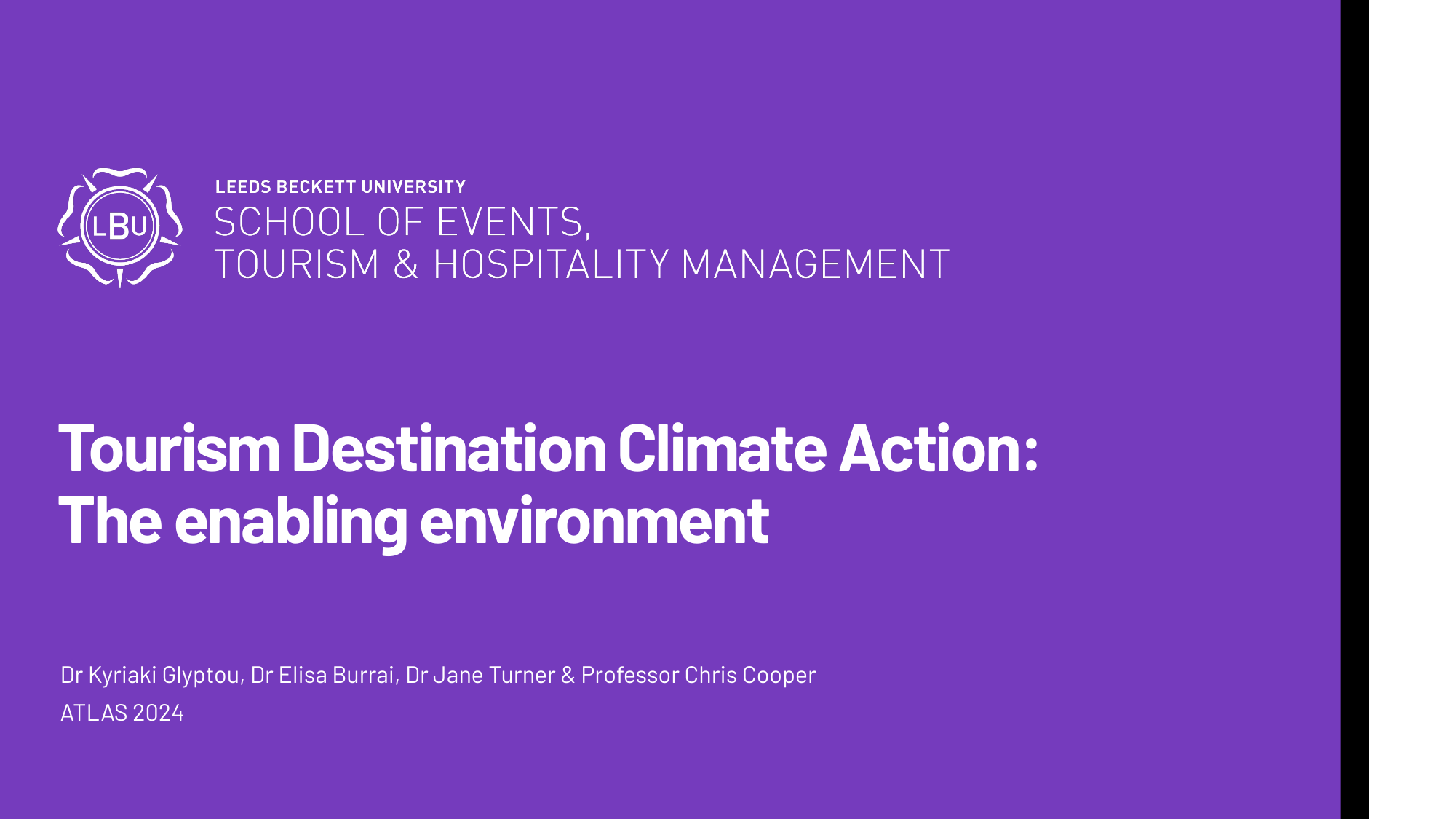

# Tourism Destination Climate Action: The enabling environment
Dr Kyriaki Glyptou, Dr Elisa Burrai, Dr Jane Turner & Professor Chris Cooper
ATLAS 2024